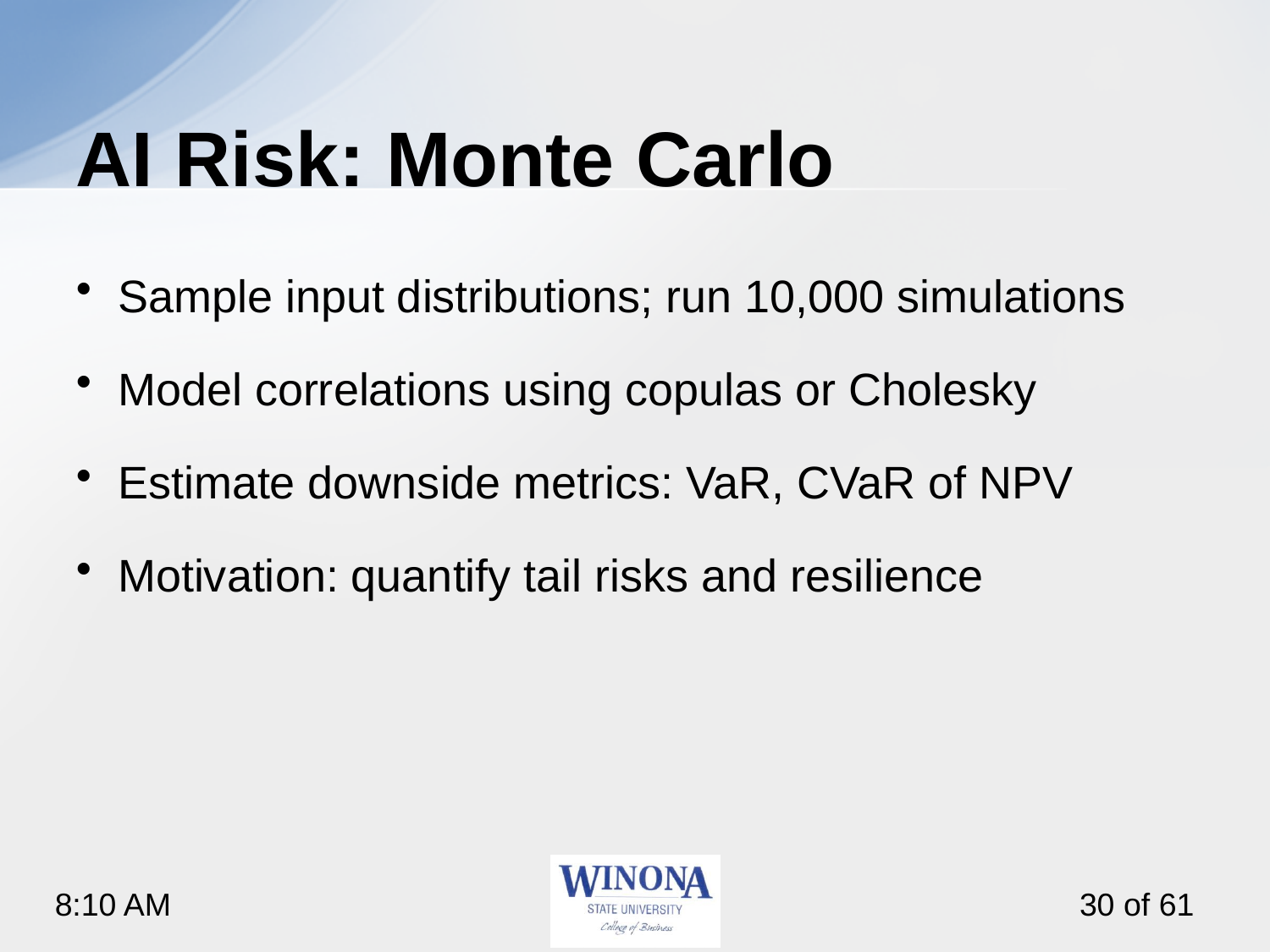

# AI Risk: Monte Carlo
Sample input distributions; run 10,000 simulations
Model correlations using copulas or Cholesky
Estimate downside metrics: VaR, CVaR of NPV
Motivation: quantify tail risks and resilience